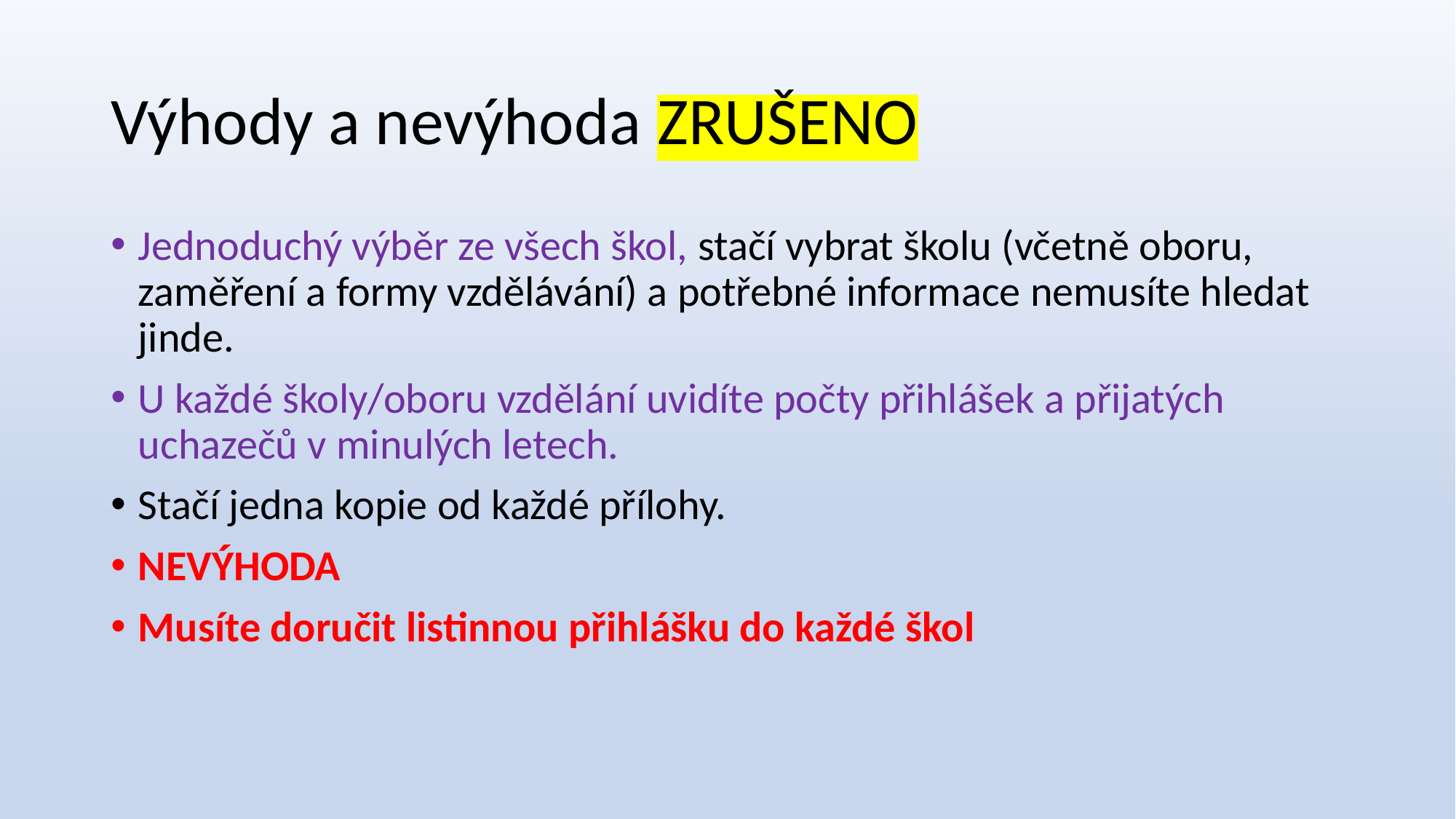

# Výhody a nevýhoda ZRUŠENO
Jednoduchý výběr ze všech škol, stačí vybrat školu (včetně oboru, zaměření a formy vzdělávání) a potřebné informace nemusíte hledat jinde.
U každé školy/oboru vzdělání uvidíte počty přihlášek a přijatých uchazečů v minulých letech.
Stačí jedna kopie od každé přílohy.
NEVÝHODA
Musíte doručit listinnou přihlášku do každé škol